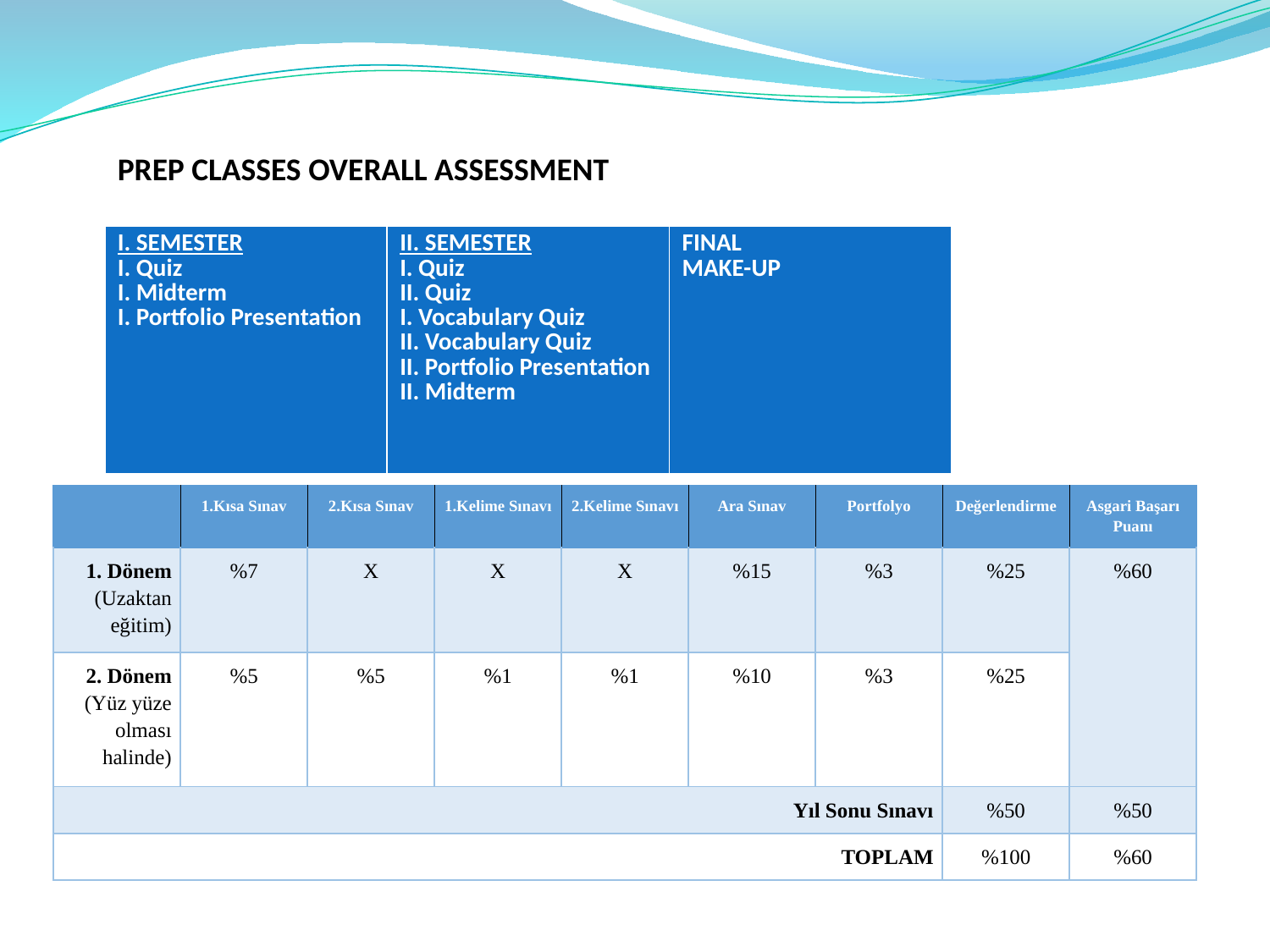

PREP CLASSES OVERALL ASSESSMENT

| I. SEMESTER I. Quiz I. Midterm I. Portfolio Presentation | II. SEMESTER I. Quiz II. Quiz I. Vocabulary Quiz II. Vocabulary Quiz II. Portfolio Presentation II. Midterm | FINAL MAKE-UP |
| --- | --- | --- |
|  | 1.Kısa Sınav | 2.Kısa Sınav | 1.Kelime Sınavı | 2.Kelime Sınavı | Ara Sınav | Portfolyo | Değerlendirme | Asgari Başarı Puanı |
| --- | --- | --- | --- | --- | --- | --- | --- | --- |
| 1. Dönem (Uzaktan eğitim) | %7 | X | X | X | %15 | %3 | %25 | %60 |
| 2. Dönem (Yüz yüze olması halinde) | %5 | %5 | %1 | %1 | %10 | %3 | %25 |  |
| Yıl Sonu Sınavı |  |  |  |  |  |  | %50 | %50 |
| TOPLAM |  |  |  |  |  |  | %100 | %60 |